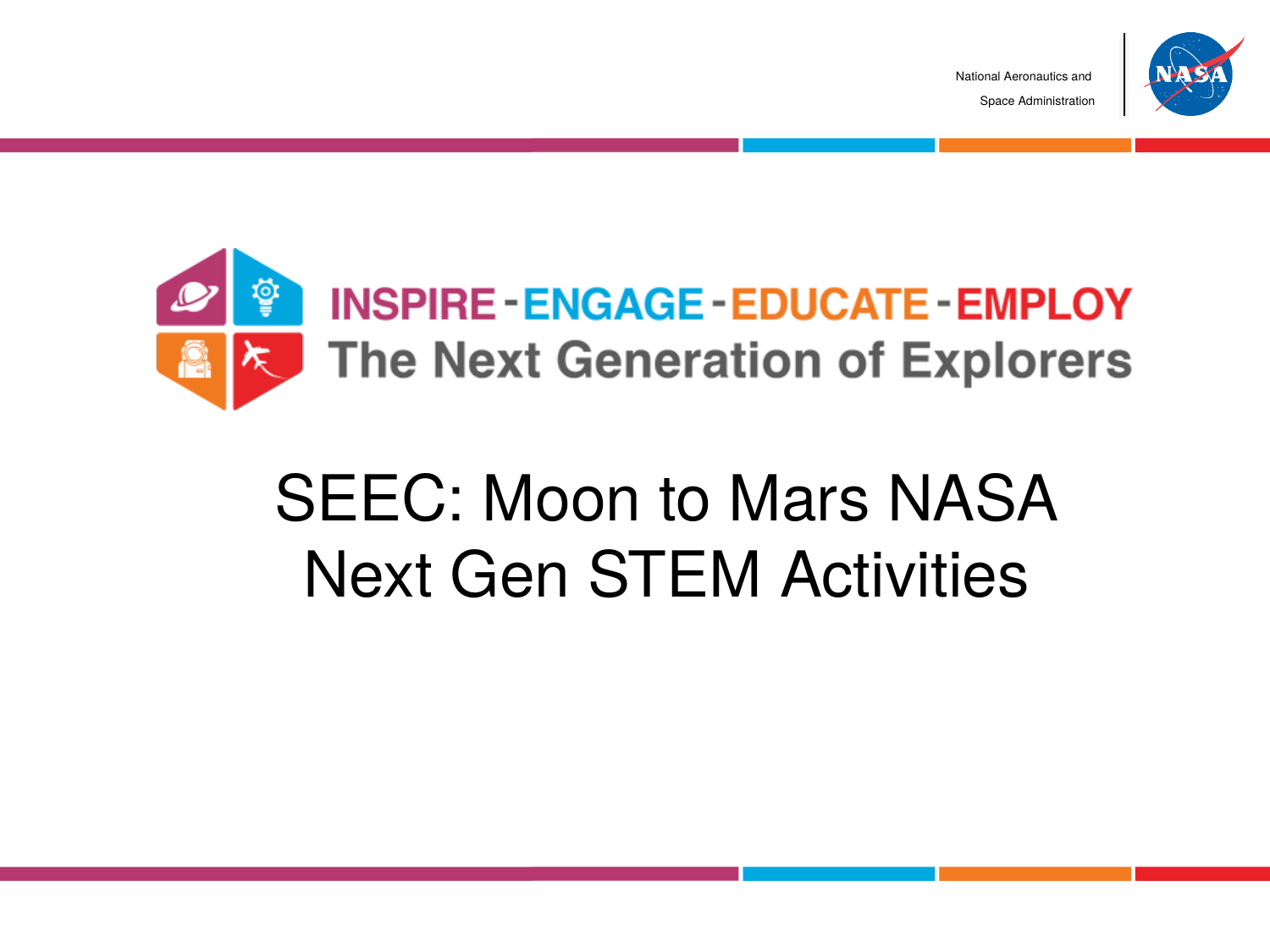

SEEC: Moon to Mars NASA Next Gen STEM Activities